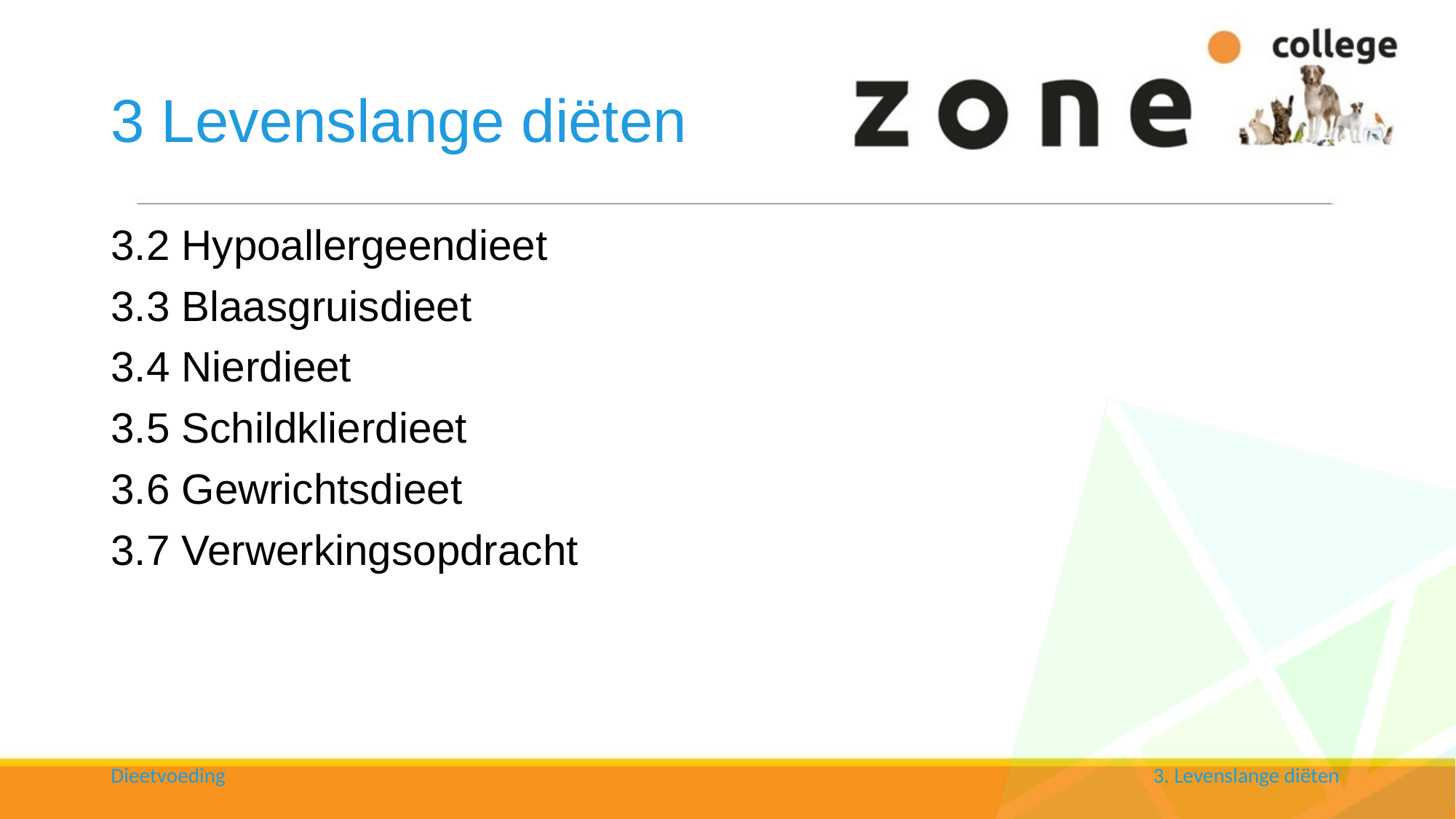

# 3 Levenslange diëten
3.2 Hypoallergeendieet
3.3 Blaasgruisdieet
3.4 Nierdieet
3.5 Schildklierdieet
3.6 Gewrichtsdieet
3.7 Verwerkingsopdracht
Dieetvoeding
3. Levenslange diëten